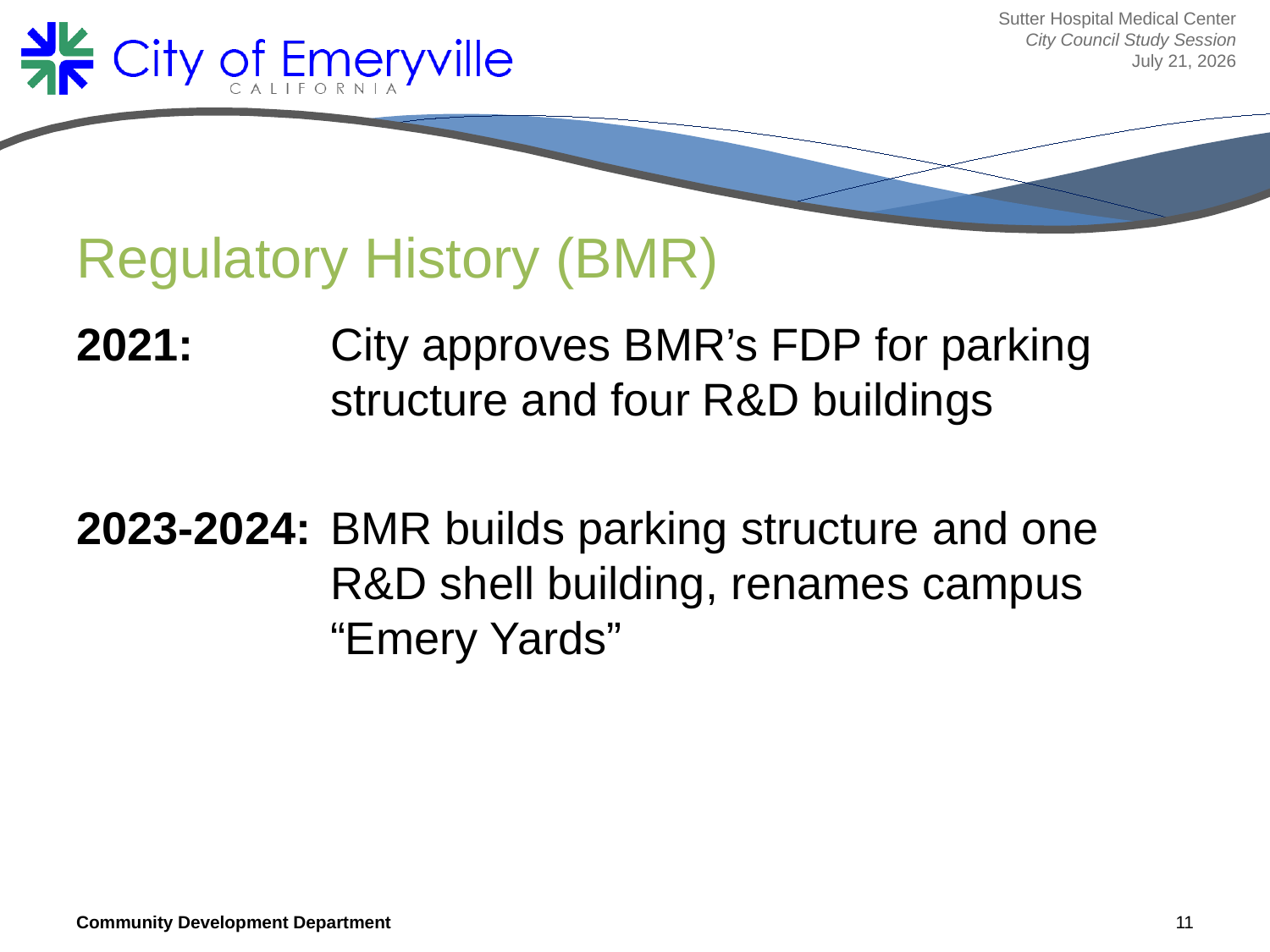

Sutter Hospital Medical Center
City Council Study Session
July 21, 2026
# Regulatory History (BMR)
2021:		City approves BMR’s FDP for parking 		structure and four R&D buildings

2023-2024: 	BMR builds parking structure and one 		R&D shell building, renames campus 		“Emery Yards”
Community Development Department
11